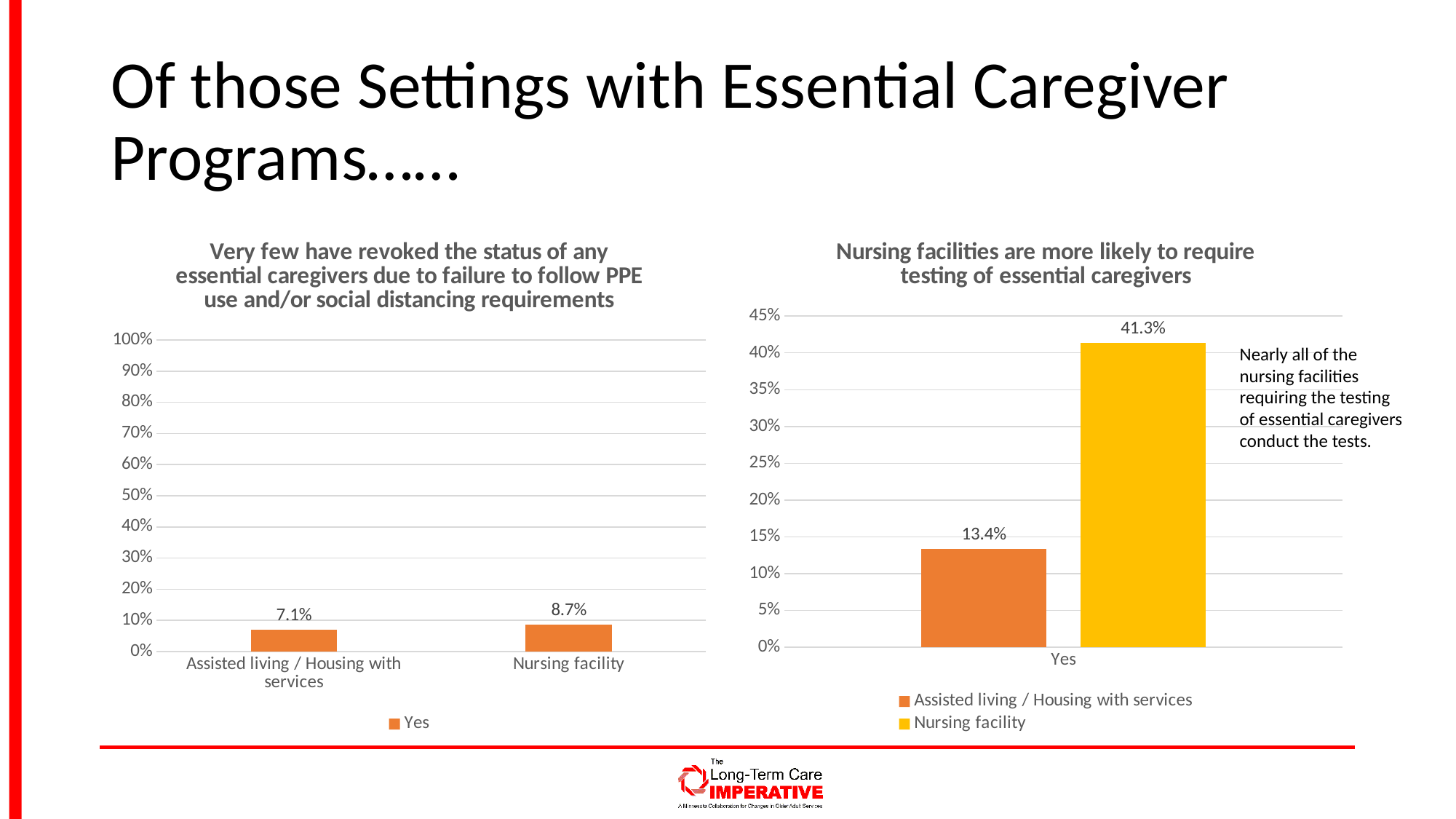

# Of those Settings with Essential Caregiver Programs……

### Chart: Very few have revoked the status of any essential caregivers due to failure to follow PPE use and/or social distancing requirements

| Category | Yes |
|---|---|
| Assisted living / Housing with services | 0.0714285714285714 |
| Nursing facility | 0.08653846153846154 |

### Chart: Nursing facilities are more likely to require testing of essential caregivers

| Category | Assisted living / Housing with services | Nursing facility |
|---|---|---|
| Yes | 0.13385826771653545 | 0.41346153846153844 |
Nearly all of the nursing facilities requiring the testing of essential caregivers conduct the tests.